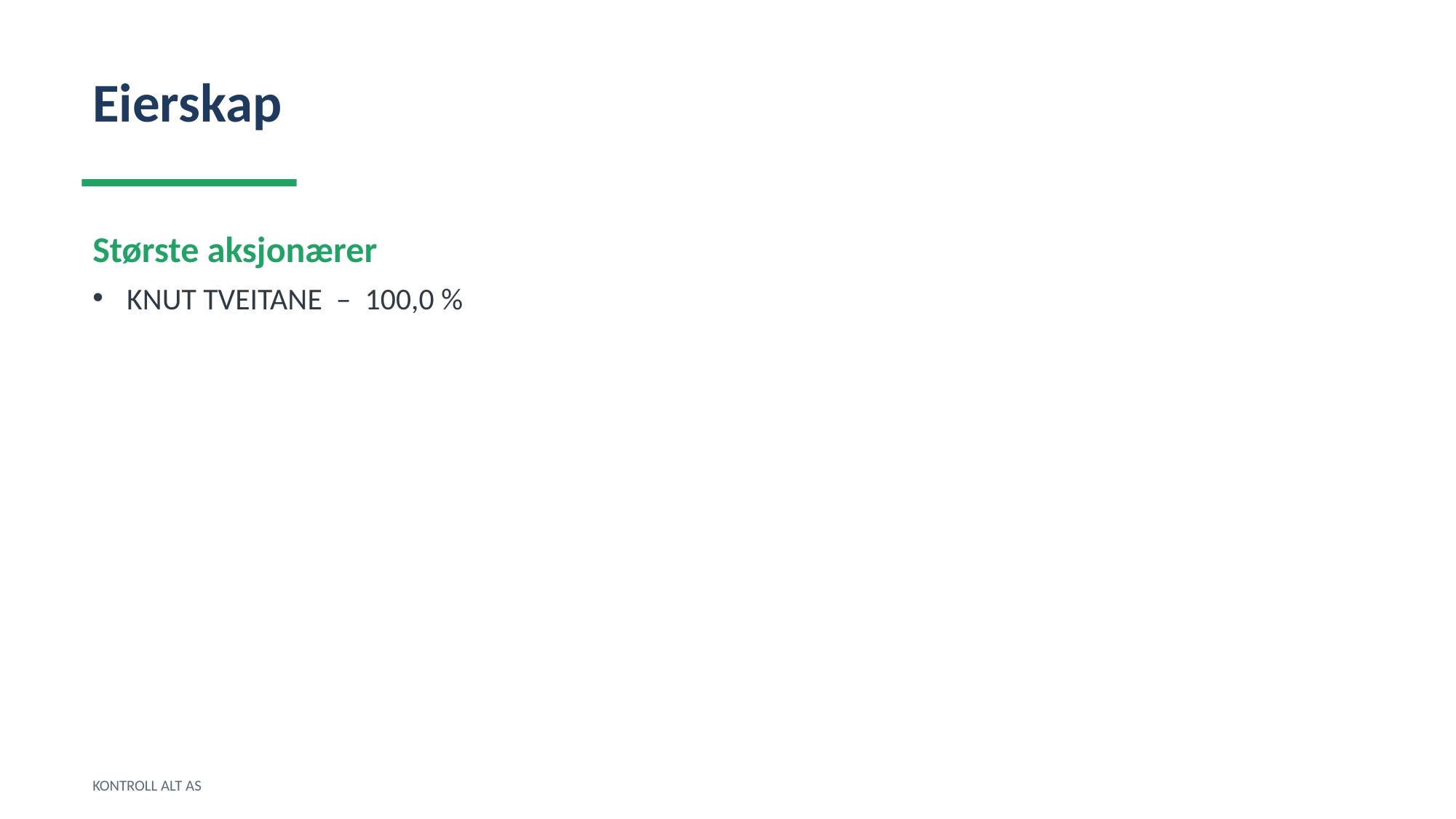

Eierskap

Største aksjonærer
KNUT TVEITANE  –  100,0 %
KONTROLL ALT AS